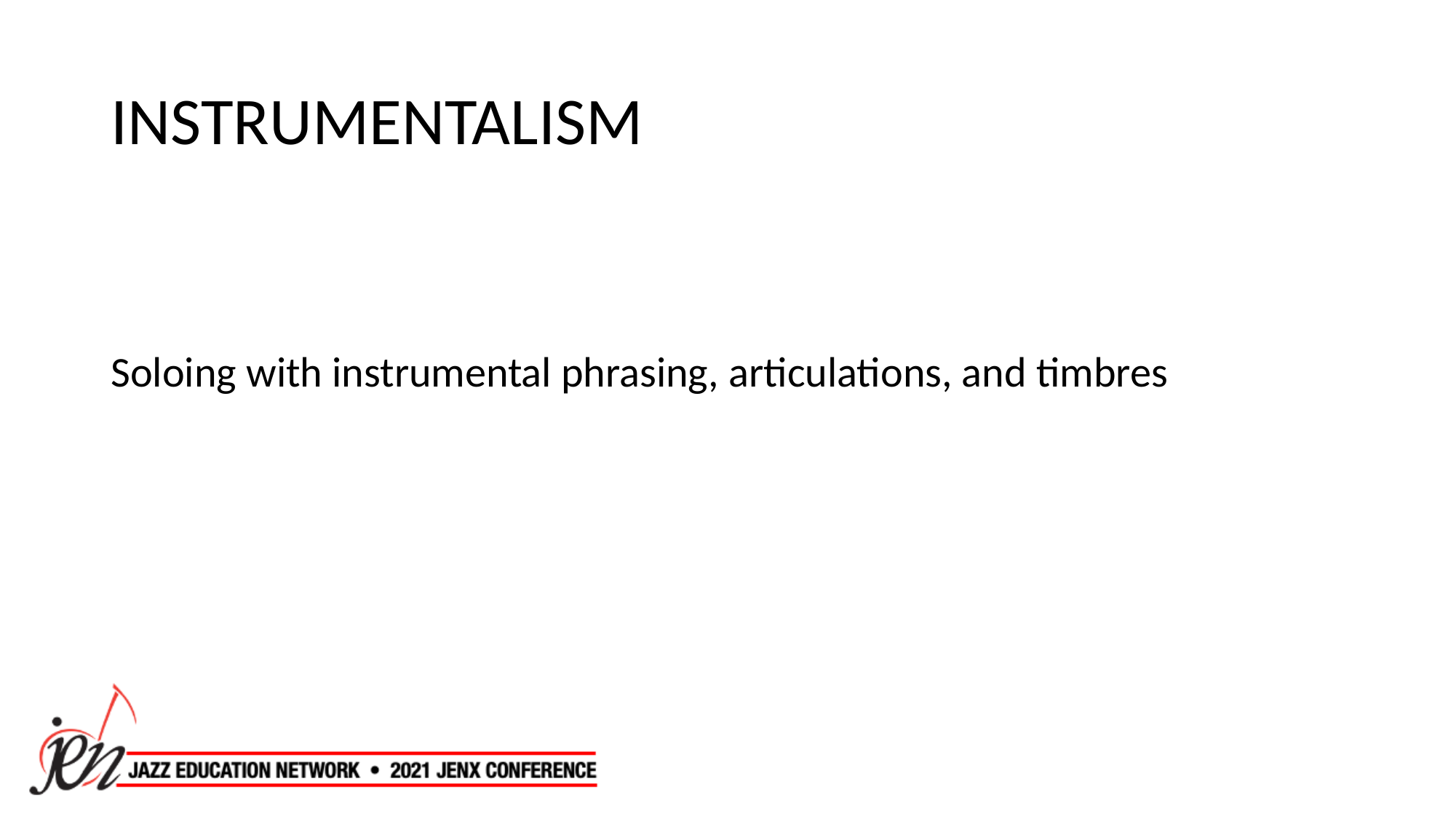

# INSTRUMENTALISM

Soloing with instrumental phrasing, articulations, and timbres